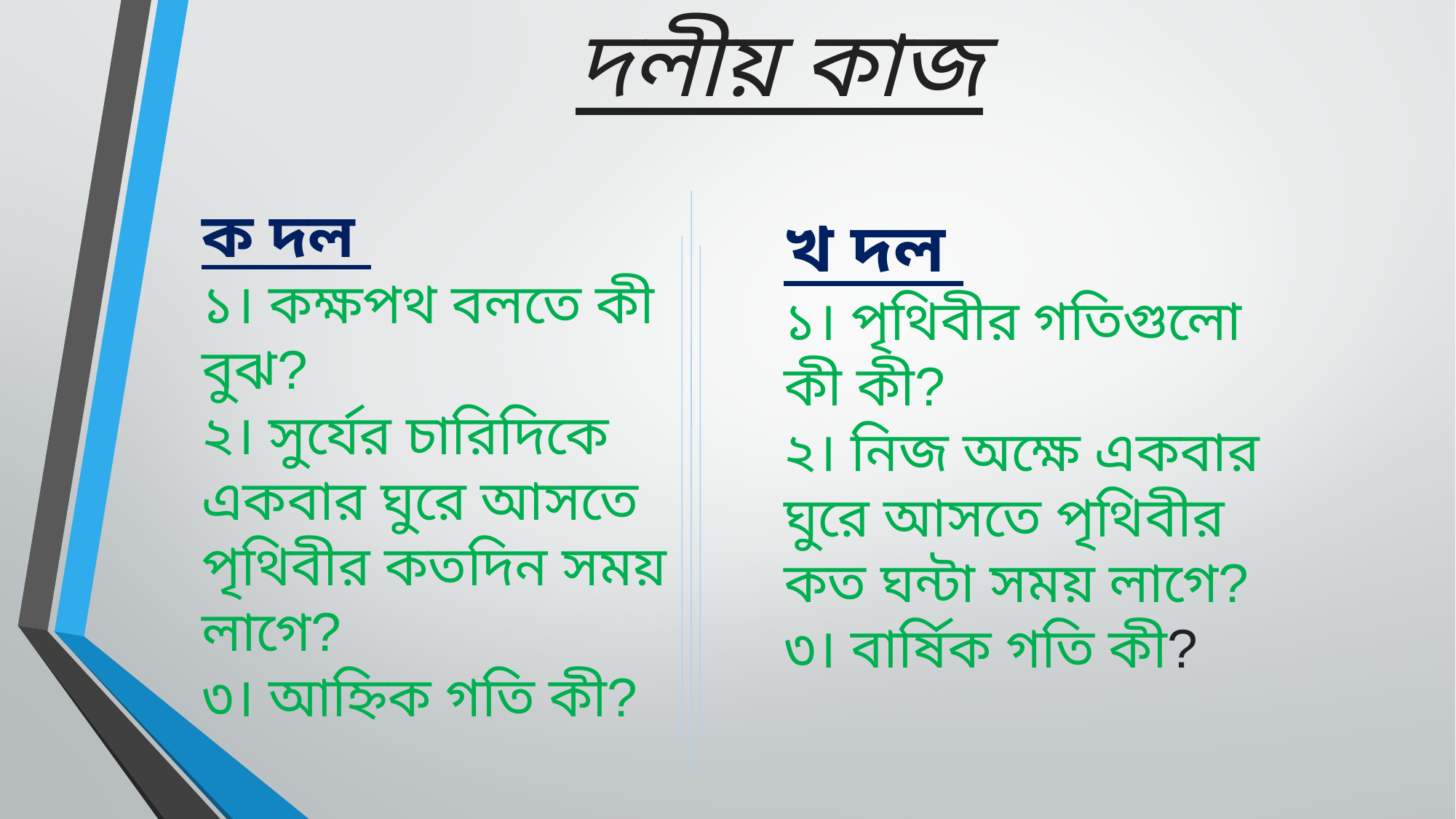

দলীয় কাজ
ক দল
১। কক্ষপথ বলতে কী বুঝ?
২। সুর্যের চারিদিকে একবার ঘুরে আসতে পৃথিবীর কতদিন সময় লাগে?
৩। আহ্নিক গতি কী?
খ দল
১। পৃথিবীর গতিগুলো কী কী?
২। নিজ অক্ষে একবার ঘুরে আসতে পৃথিবীর কত ঘন্টা সময় লাগে?
৩। বার্ষিক গতি কী?